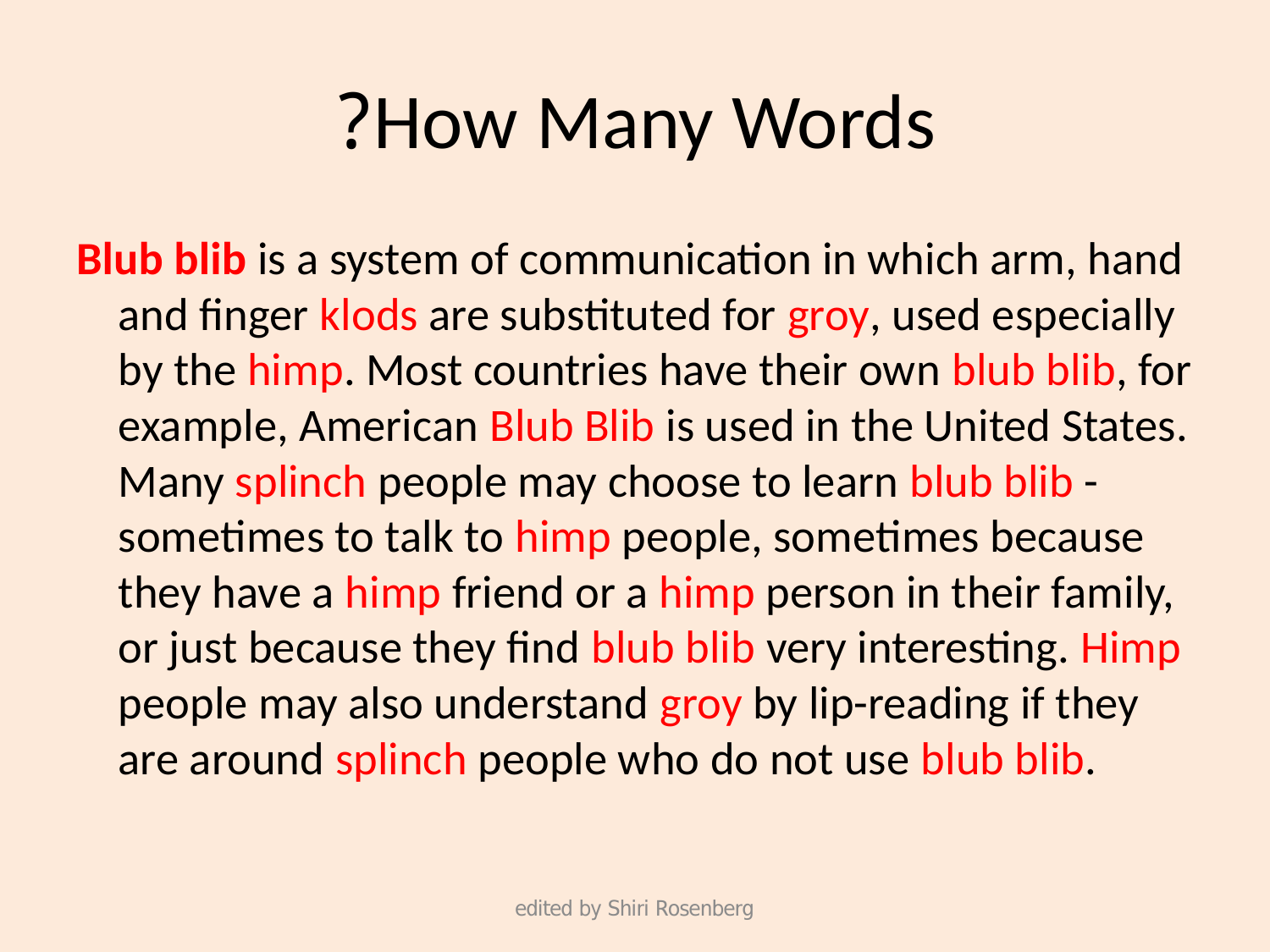

# How Many Words?
Blub blib is a system of communication in which arm, hand and finger klods are substituted for groy, used especially by the himp. Most countries have their own blub blib, for example, American Blub Blib is used in the United States. Many splinch people may choose to learn blub blib - sometimes to talk to himp people, sometimes because they have a himp friend or a himp person in their family, or just because they find blub blib very interesting. Himp people may also understand groy by lip-reading if they are around splinch people who do not use blub blib.

edited by Shiri Rosenberg